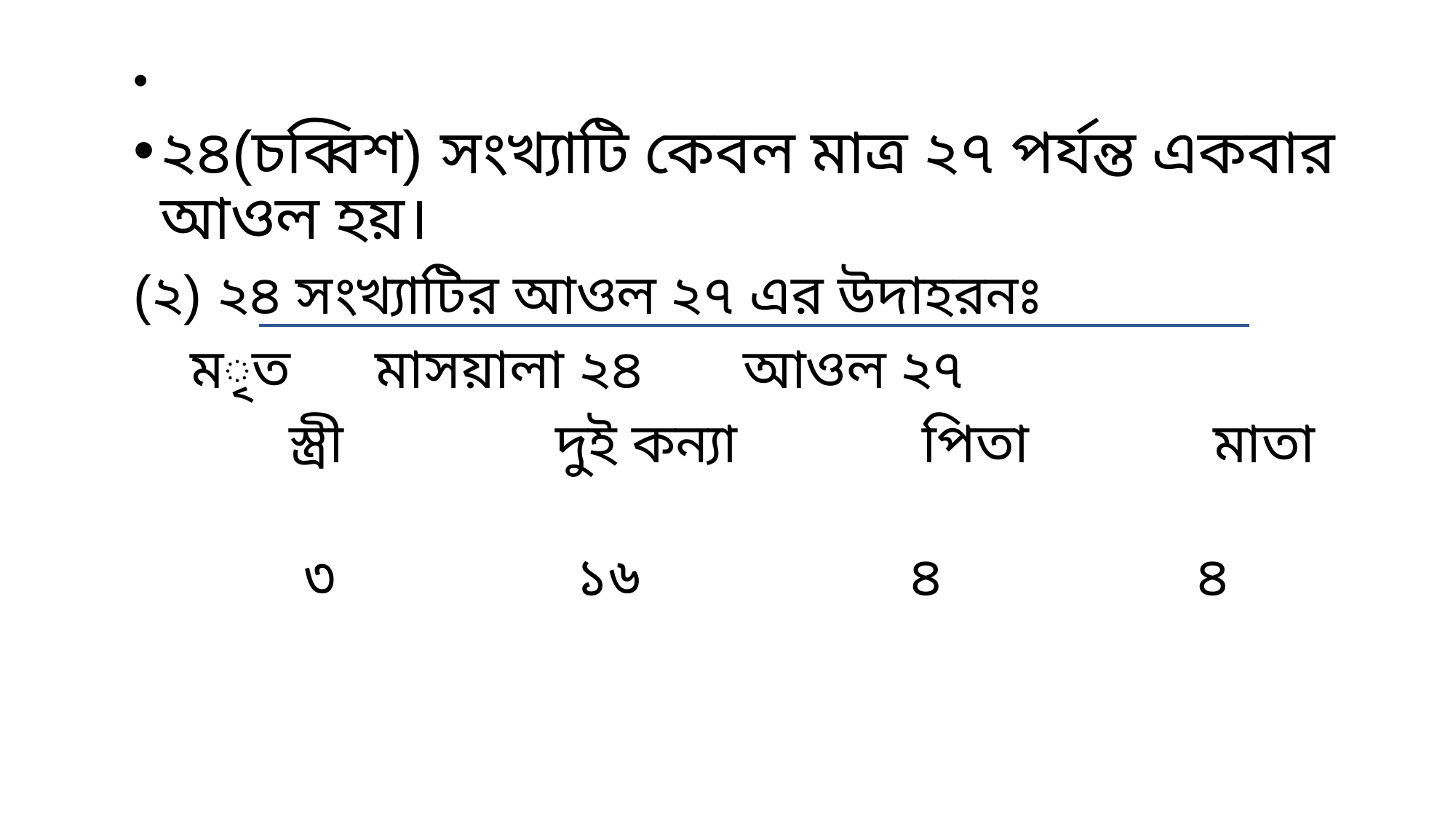

২৪(চব্বিশ) সংখ্যাটি কেবল মাত্র ২৭ পর্যন্ত একবার আওল হয়।
(২) ২৪ সংখ্যাটির আওল ২৭ এর উদাহরনঃ
    মৃত      মাসয়ালা ২৪       আওল ২৭
           স্ত্রী               দুই কন্যা             পিতা             মাতা
            ৩                 ১৬                   ৪                  ৪